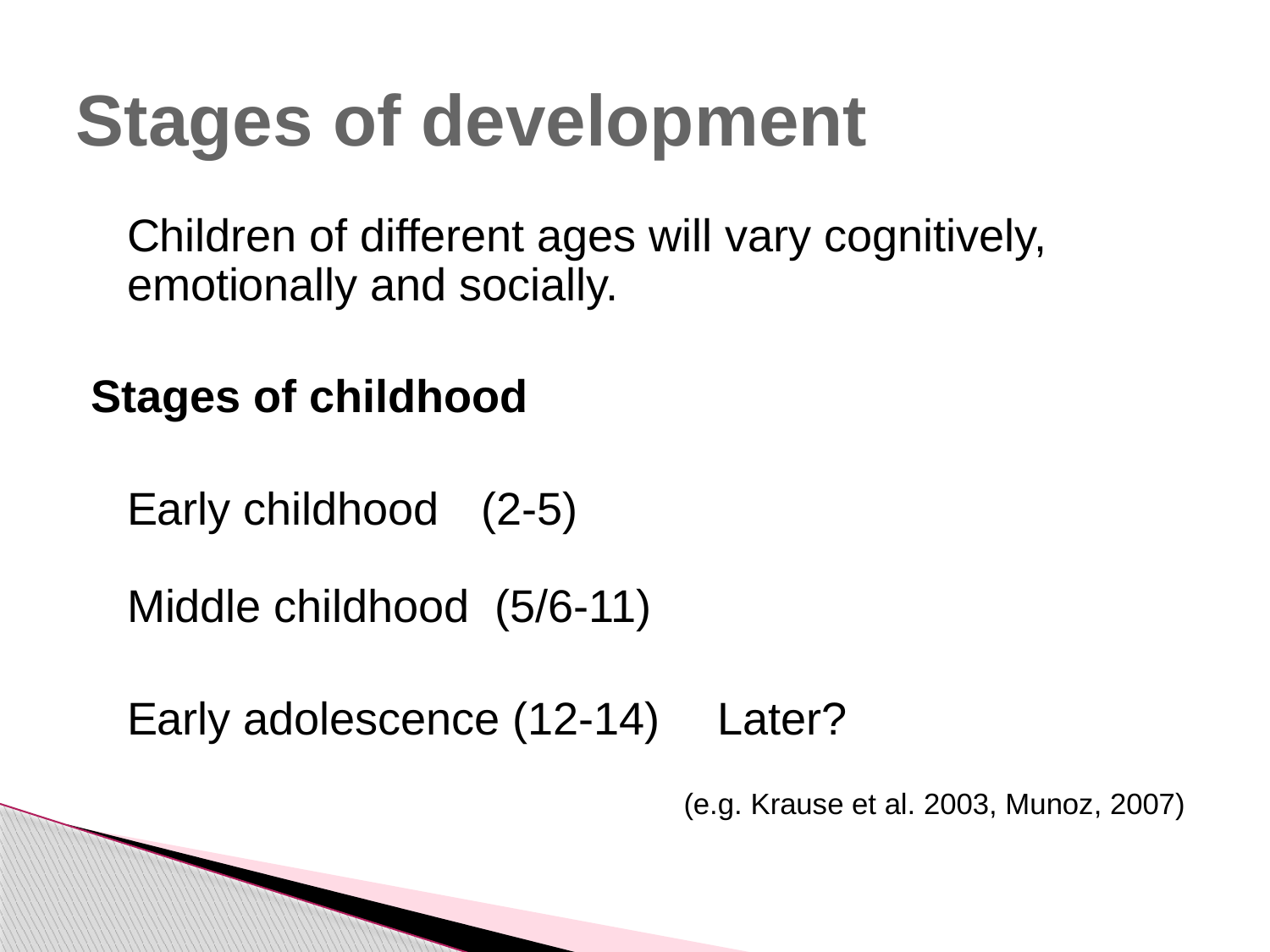

# Stages of development
	Children of different ages will vary cognitively, emotionally and socially.

Stages of childhood

		Early childhood 	(2-5)

		Middle childhood  (5/6-11)

		Early adolescence (12-14)			Later?

(e.g. Krause et al. 2003, Munoz, 2007)